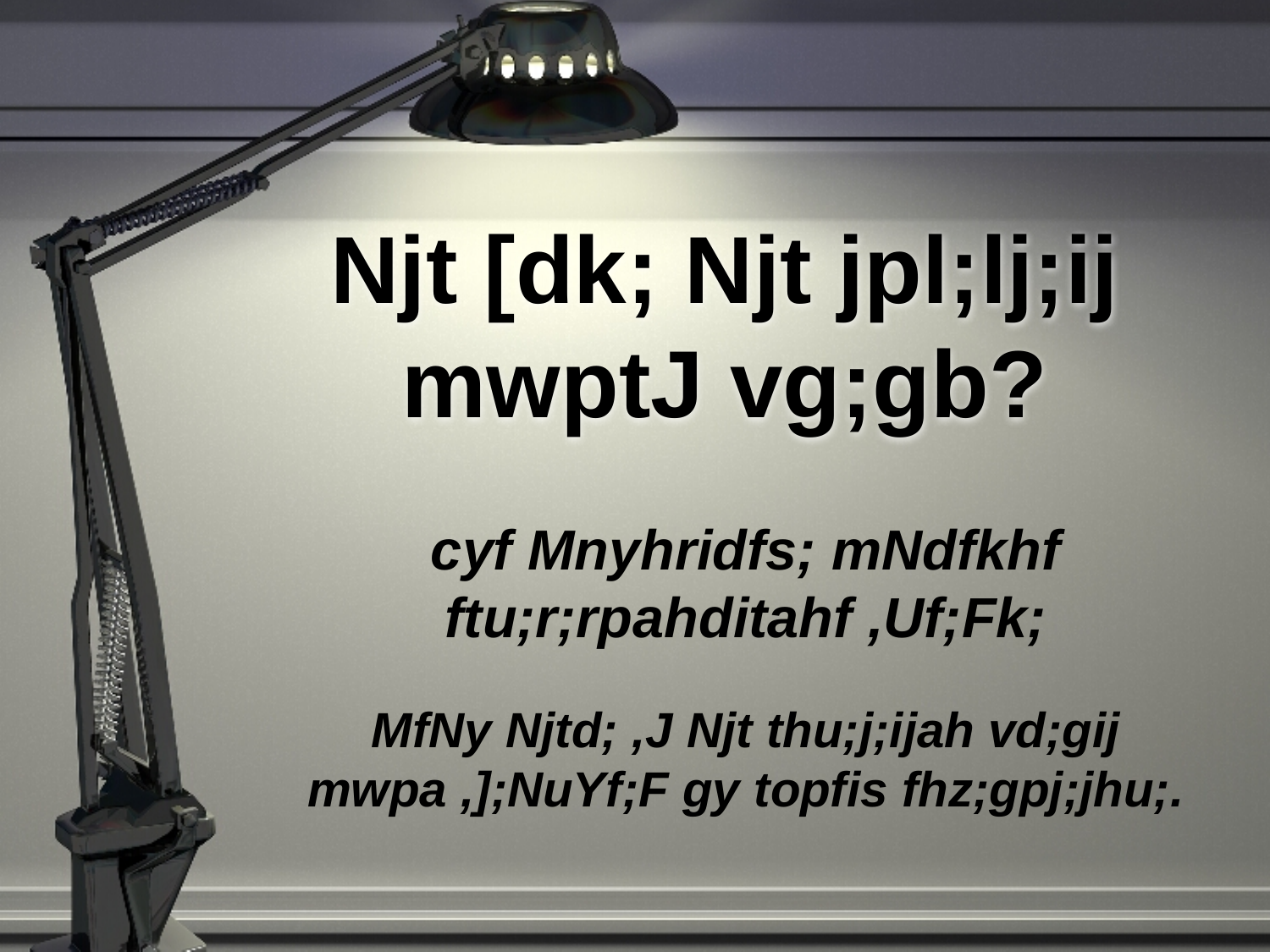

# Njt [dk; Njt jpl;lj;ij mwptJ vg;gb?
cyf Mnyhridfs; mNdfkhf ftu;r;rpahditahf ,Uf;Fk;

MfNy Njtd; ,J Njt thu;j;ijah vd;gij mwpa ,];NuYf;F gy topfis fhz;gpj;jhu;.